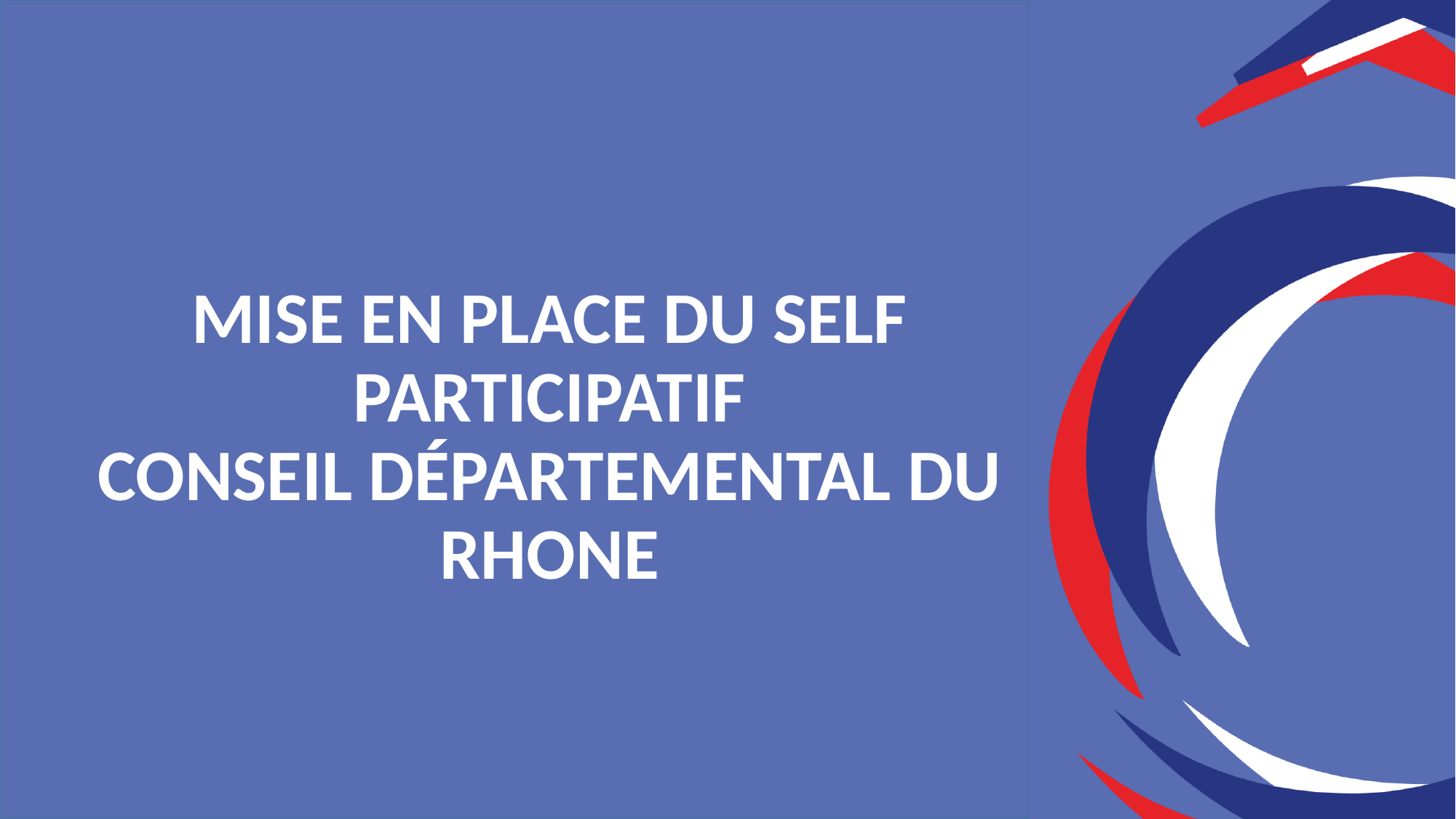

# MISE EN PLACE DU SELF PARTICIPATIF CONSEIL DÉPARTEMENTAL DU RHONE